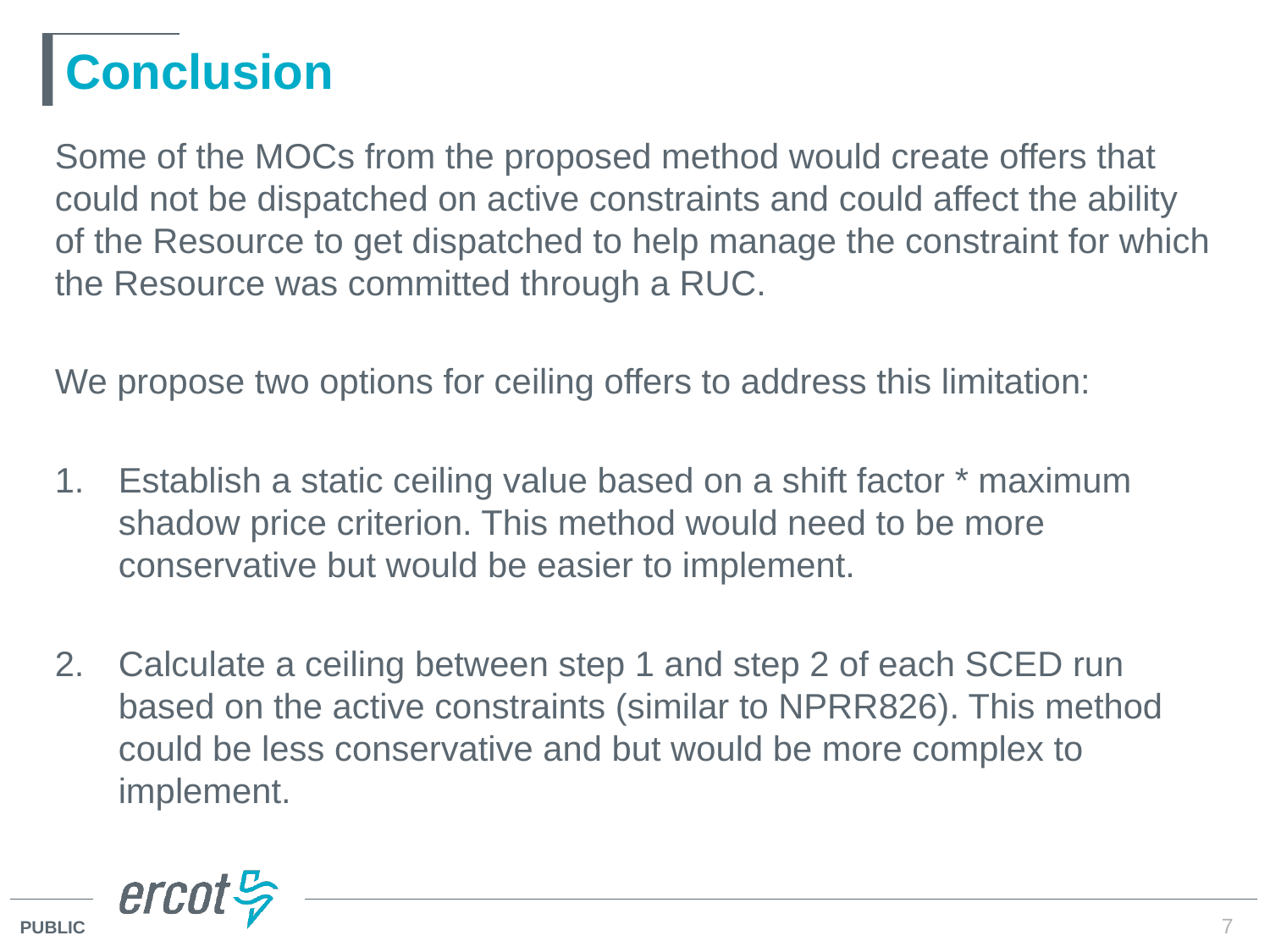

# Conclusion
Some of the MOCs from the proposed method would create offers that could not be dispatched on active constraints and could affect the ability of the Resource to get dispatched to help manage the constraint for which the Resource was committed through a RUC.

We propose two options for ceiling offers to address this limitation:

Establish a static ceiling value based on a shift factor * maximum shadow price criterion. This method would need to be more conservative but would be easier to implement.

Calculate a ceiling between step 1 and step 2 of each SCED run based on the active constraints (similar to NPRR826). This method could be less conservative and but would be more complex to implement.

7